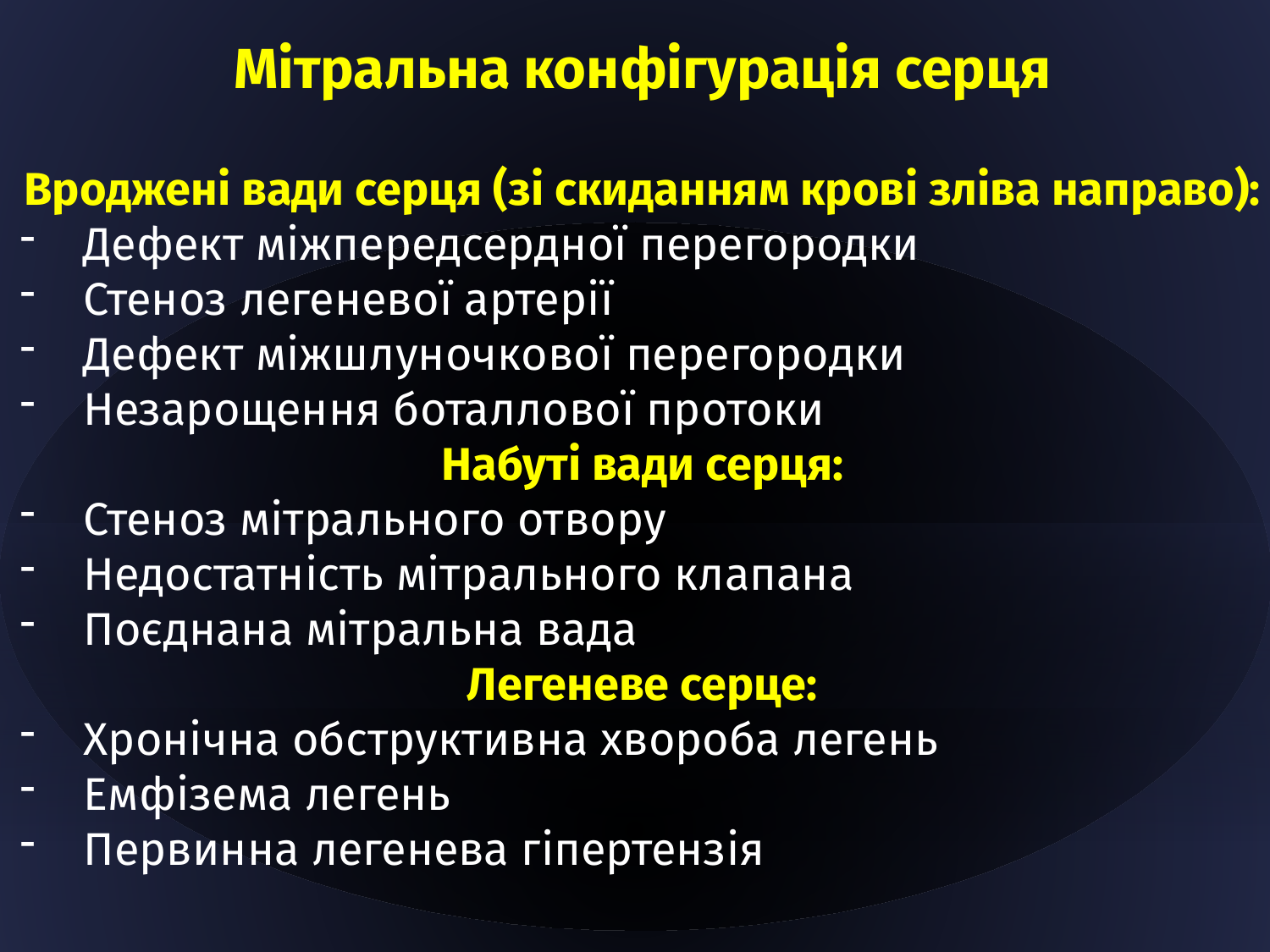

Мітральна конфігурація серця

Вроджені вади серця (зі скиданням крові зліва направо):
Дефект міжпередсердної перегородки
Стеноз легеневої артерії
Дефект міжшлуночкової перегородки
Незарощення боталлової протоки
Набуті вади серця:
Стеноз мітрального отвору
Недостатність мітрального клапана
Поєднана мітральна вада
Легеневе серце:
Хронічна обструктивна хвороба легень
Емфізема легень
Первинна легенева гіпертензія